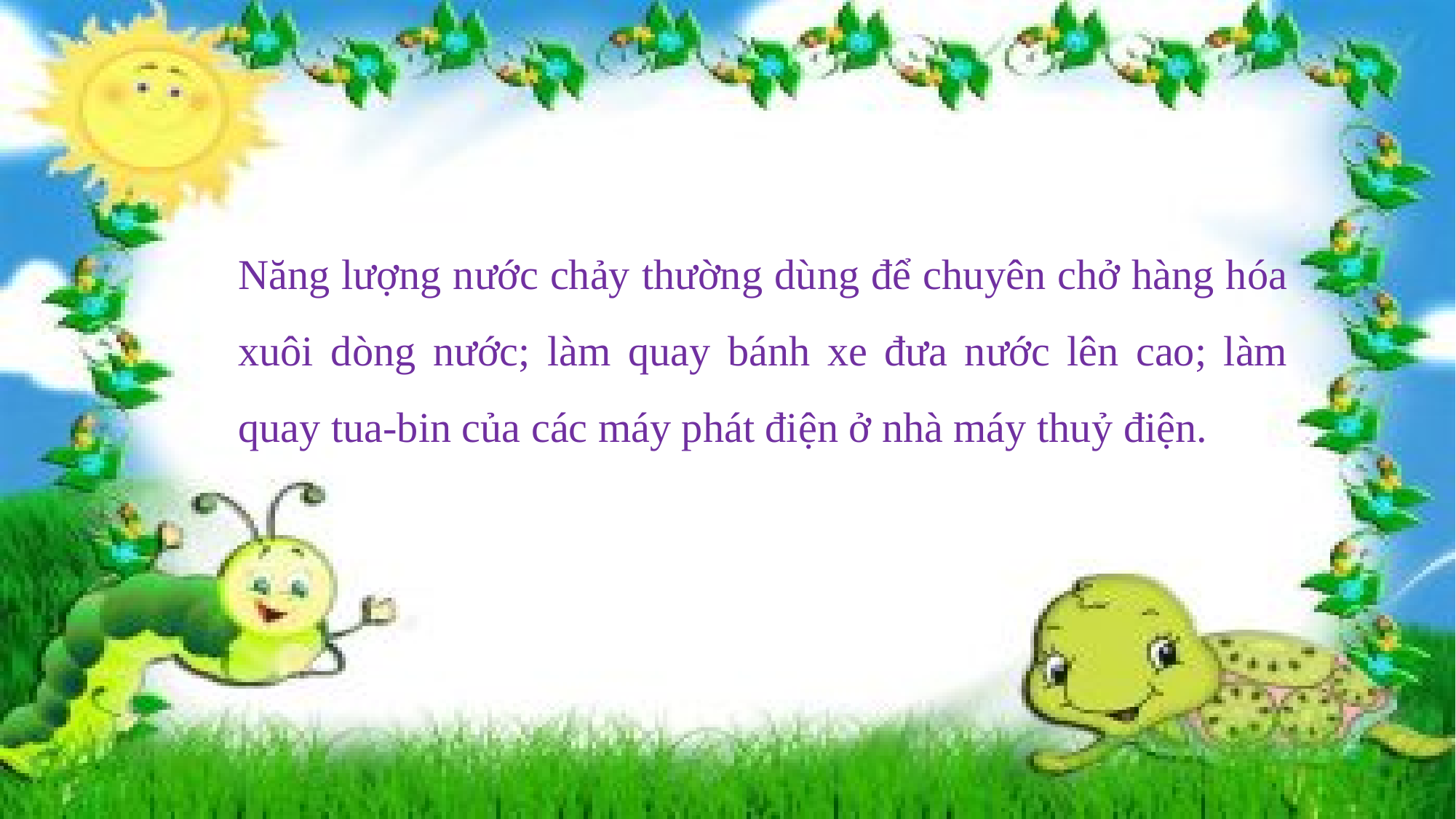

Năng lượng nước chảy thường dùng để chuyên chở hàng hóa xuôi dòng nước; làm quay bánh xe đưa nước lên cao; làm quay tua-bin của các máy phát điện ở nhà máy thuỷ điện.